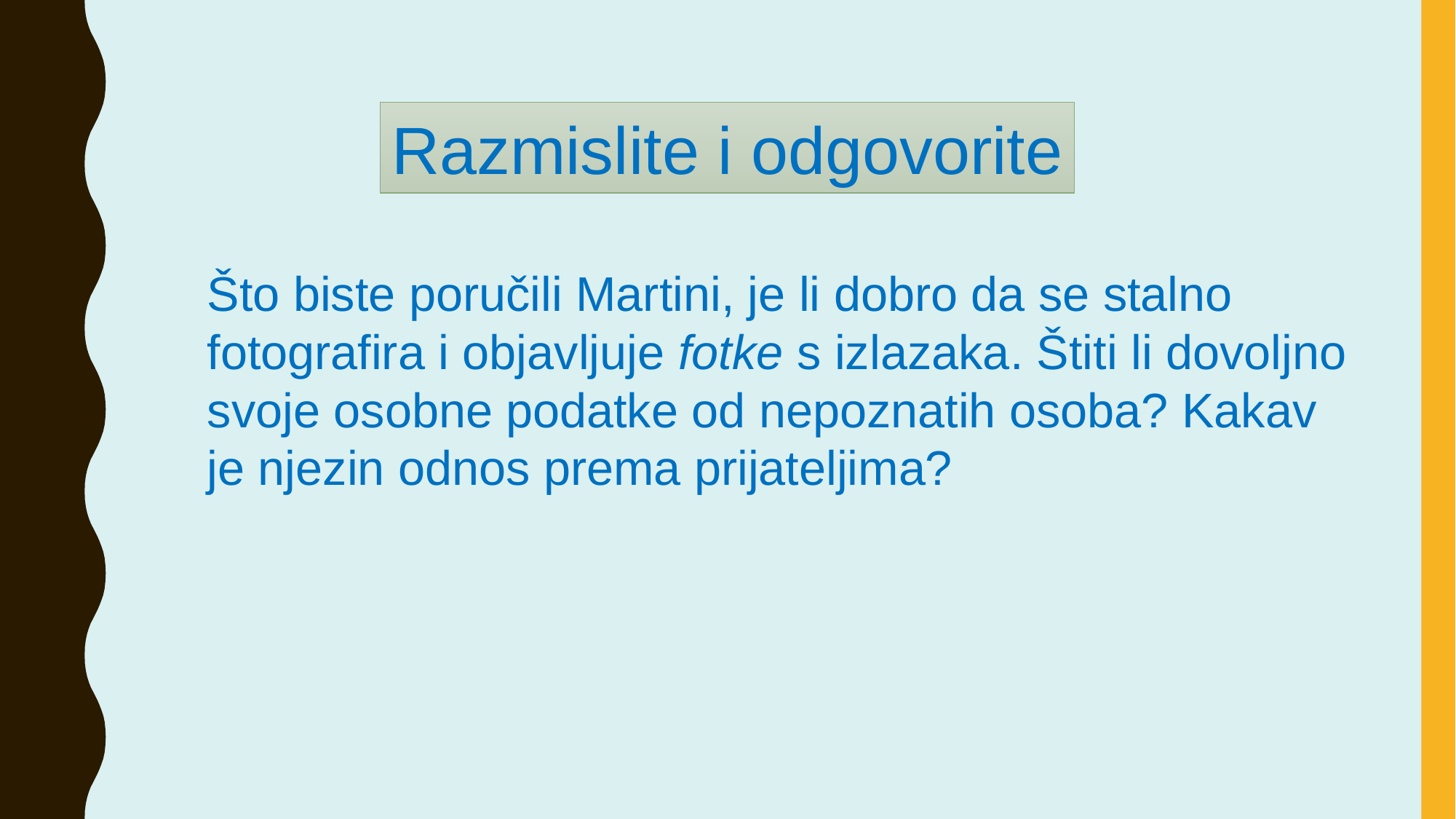

Razmislite i odgovorite
Što biste poručili Martini, je li dobro da se stalno fotografira i objavljuje fotke s izlazaka. Štiti li dovoljno svoje osobne podatke od nepoznatih osoba? Kakav je njezin odnos prema prijateljima?